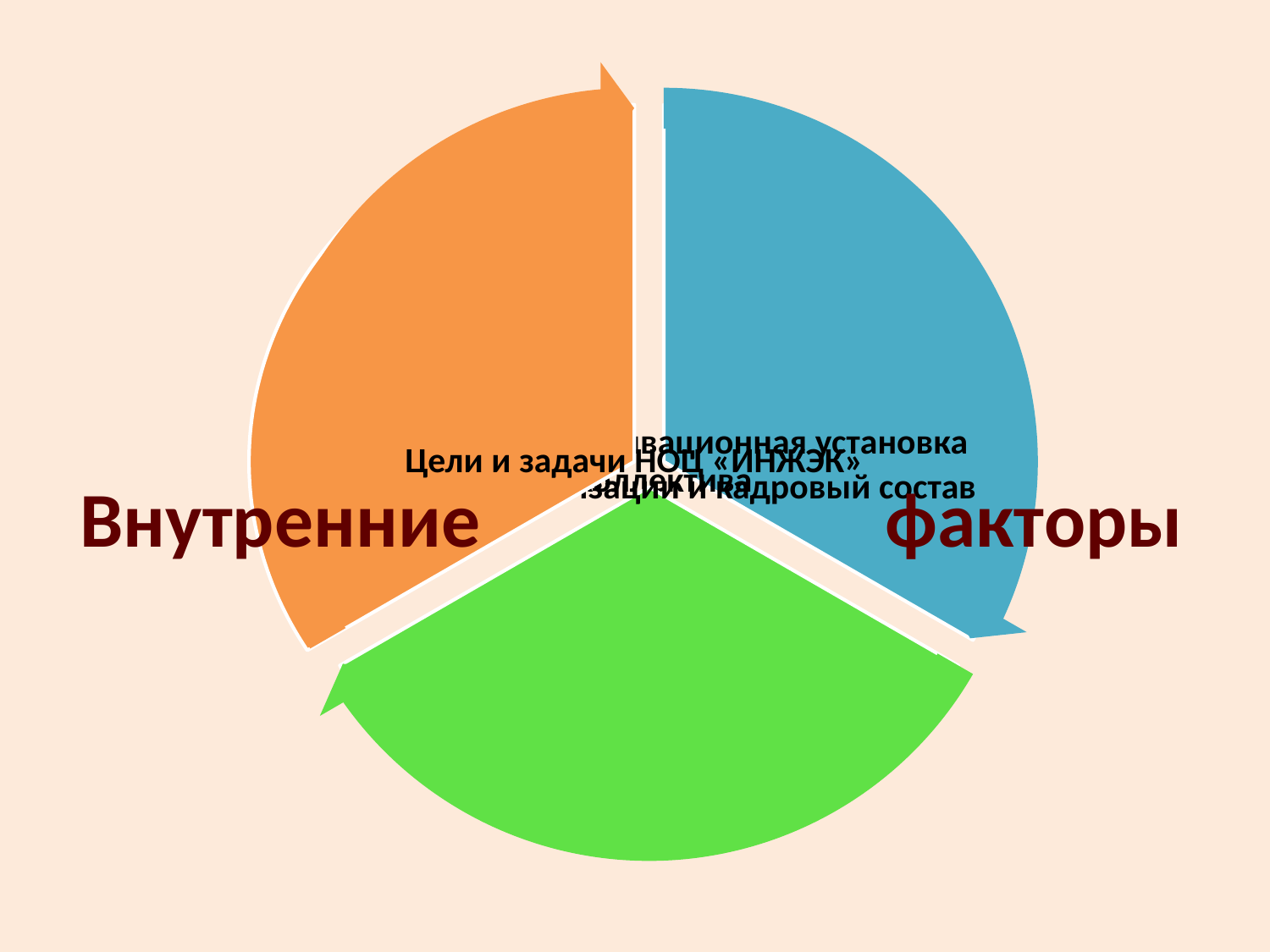

# Внутренние                       факторы
Потенциал и мотивационная установка коллектива
Структура организации и кадровый состав
Цели и задачи НОЦ «ИНЖЭК»